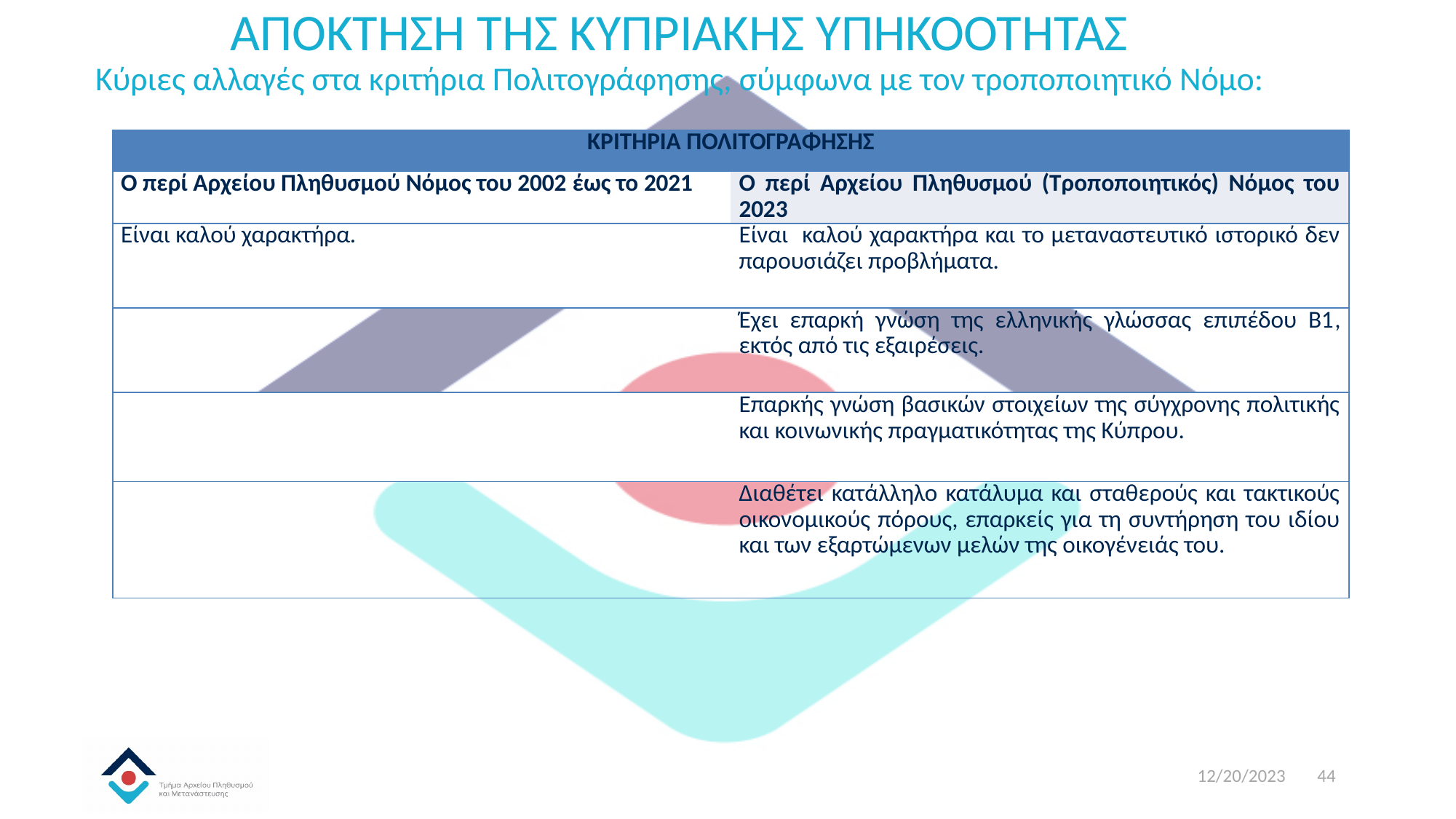

# ΑΠΟΚΤΗΣΗ ΤΗΣ ΚΥΠΡΙΑΚΗΣ ΥΠΗΚΟΟΤΗΤΑΣ Κύριες αλλαγές στα κριτήρια Πολιτογράφησης, σύμφωνα με τον τροποποιητικό Νόμο:

| ΚΡΙΤΗΡΙΑ ΠΟΛΙΤΟΓΡΑΦΗΣΗΣ |  |
| --- | --- |
| Ο περί Αρχείου Πληθυσμού Νόμος του 2002 έως το 2021 | Ο περί Αρχείου Πληθυσμού (Τροποποιητικός) Νόμος του 2023 |
| Είναι καλού χαρακτήρα. | Είναι καλού χαρακτήρα και το μεταναστευτικό ιστορικό δεν παρουσιάζει προβλήματα. |
|  | Έχει επαρκή γνώση της ελληνικής γλώσσας επιπέδου Β1, εκτός από τις εξαιρέσεις. |
|  | Επαρκής γνώση βασικών στοιχείων της σύγχρονης πολιτικής και κοινωνικής πραγματικότητας της Κύπρου. |
|  | Διαθέτει κατάλληλο κατάλυμα και σταθερούς και τακτικούς οικονομικούς πόρους, επαρκείς για τη συντήρηση του ιδίου και των εξαρτώμενων μελών της οικογένειάς του. |